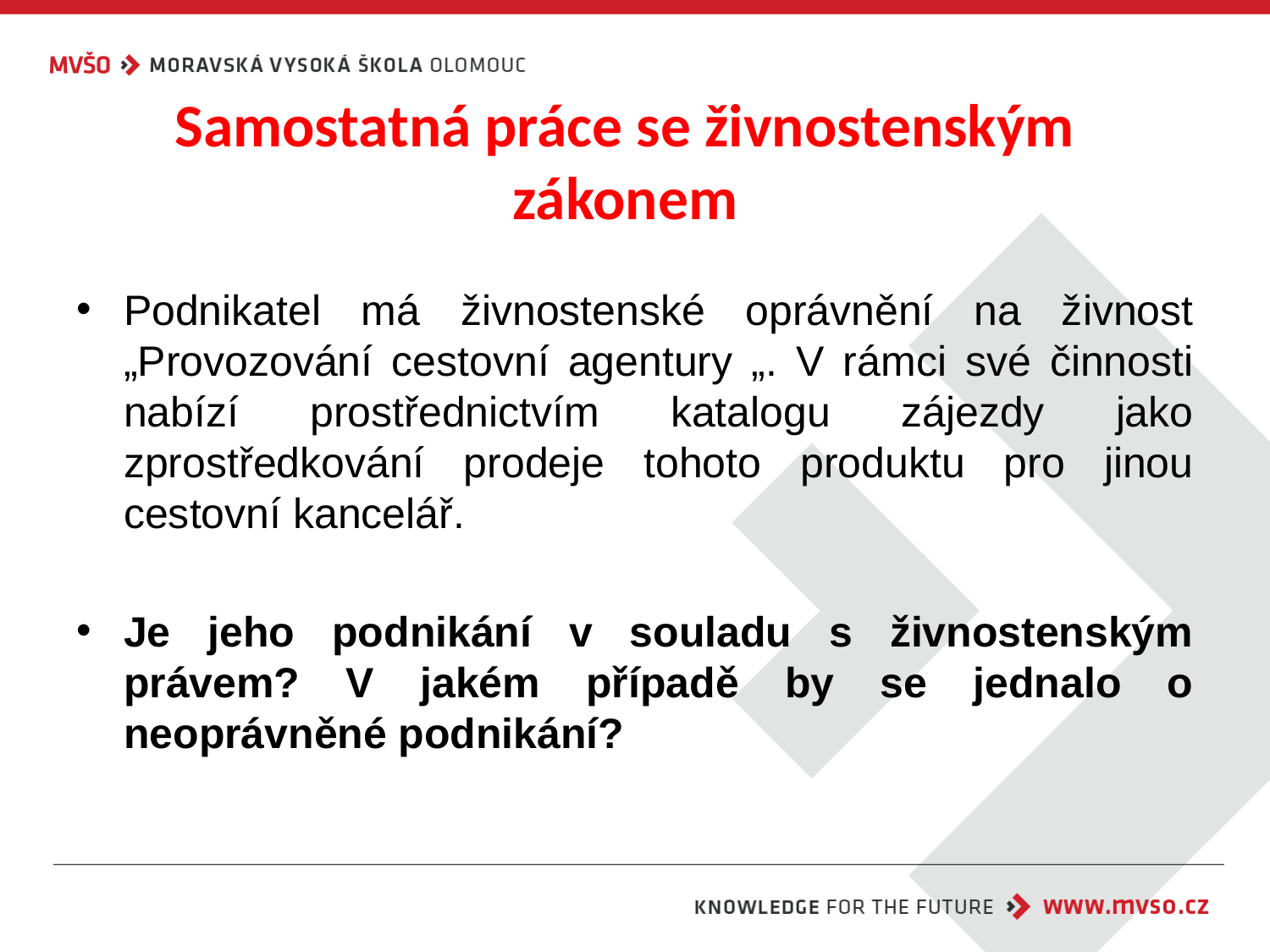

# Samostatná práce se živnostenským zákonem
Podnikatel má živnostenské oprávnění na živnost „Provozování cestovní agentury „. V rámci své činnosti nabízí prostřednictvím katalogu zájezdy jako zprostředkování prodeje tohoto produktu pro jinou cestovní kancelář.

Je jeho podnikání v souladu s živnostenským právem? V jakém případě by se jednalo o neoprávněné podnikání?